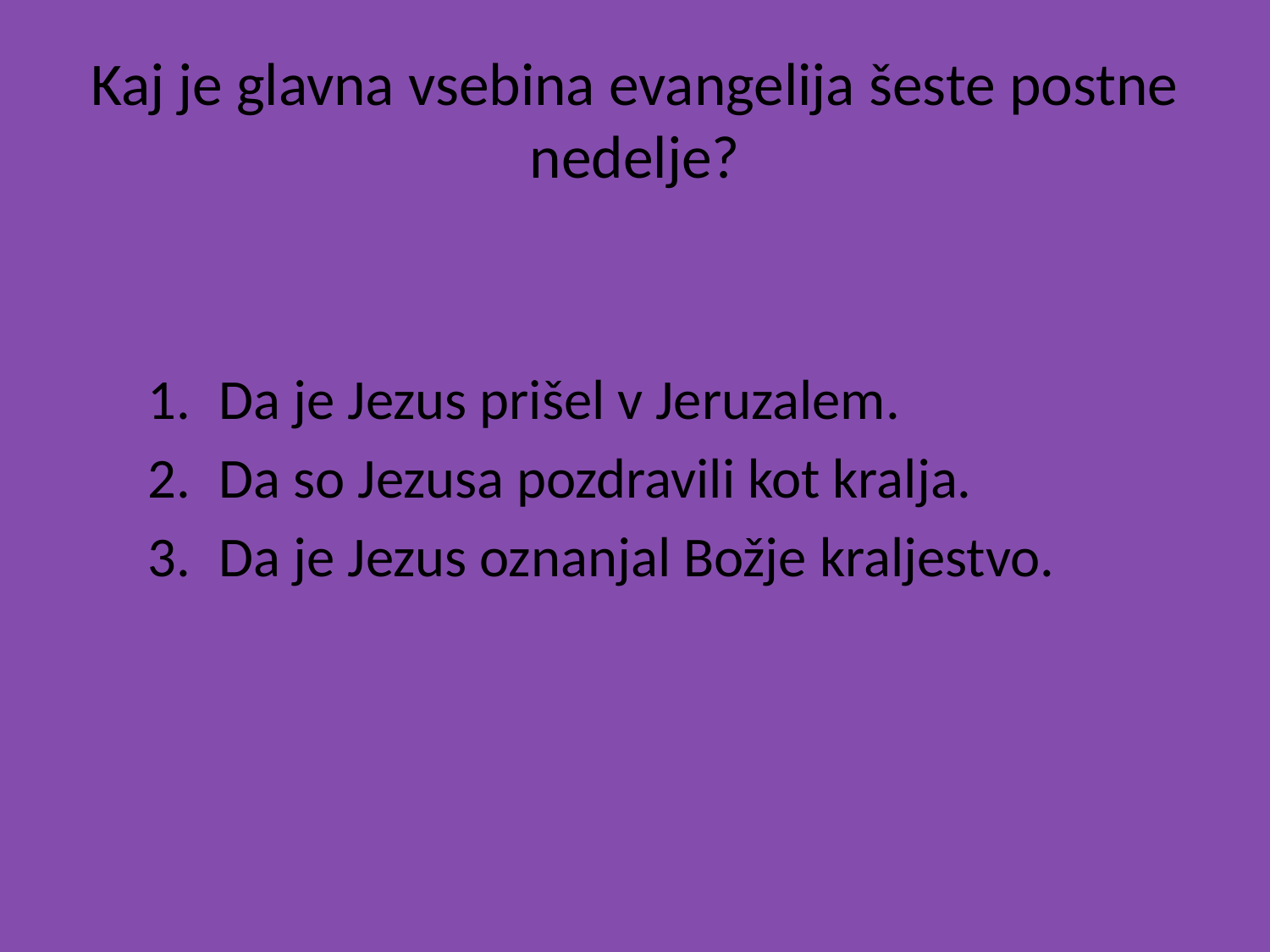

# Kaj je glavna vsebina evangelija šeste postne nedelje?
Da je Jezus prišel v Jeruzalem.
Da so Jezusa pozdravili kot kralja.
Da je Jezus oznanjal Božje kraljestvo.